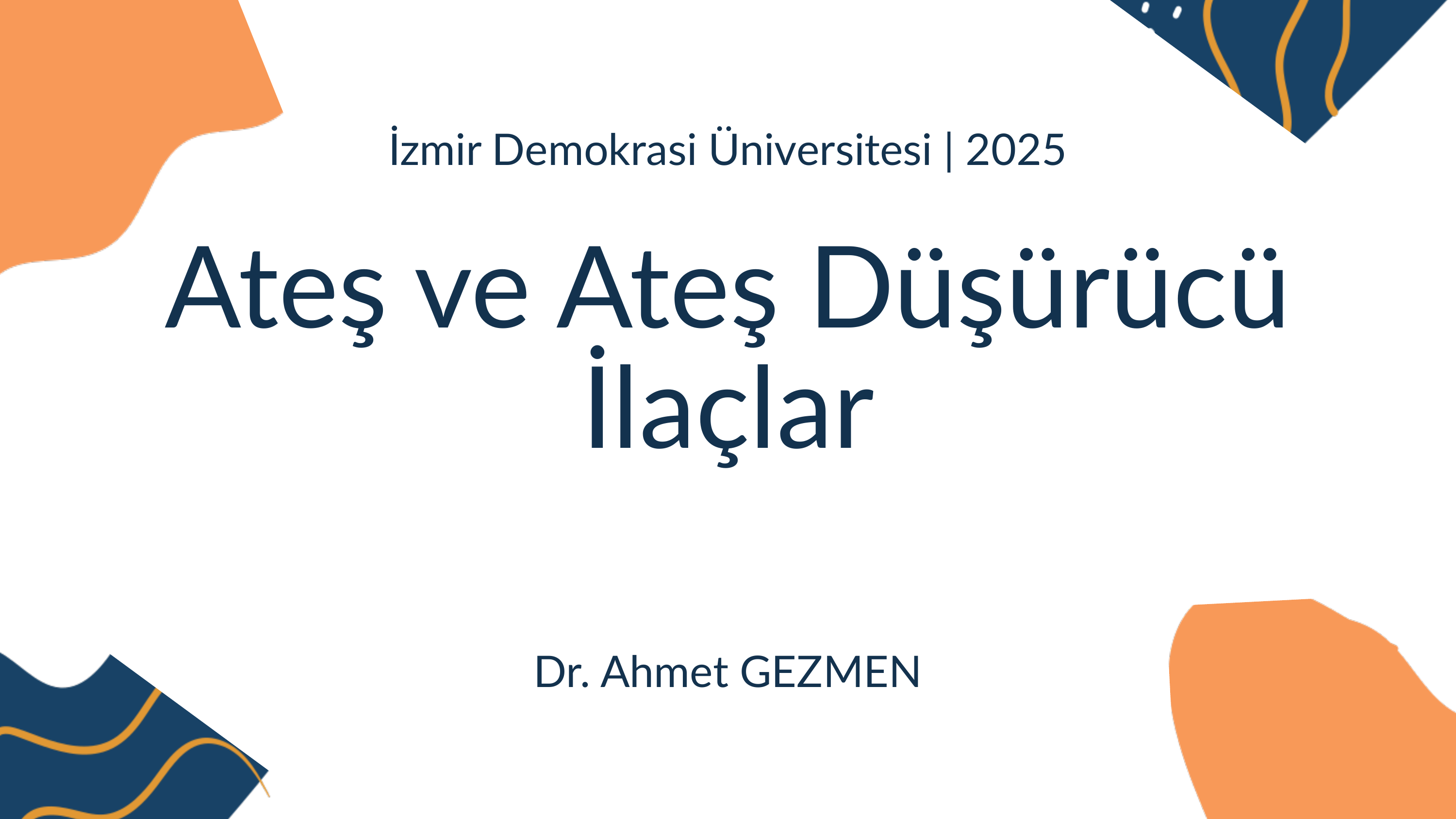

İzmir Demokrasi Üniversitesi | 2025
Ateş ve Ateş Düşürücü İlaçlar

Dr. Ahmet GEZMEN